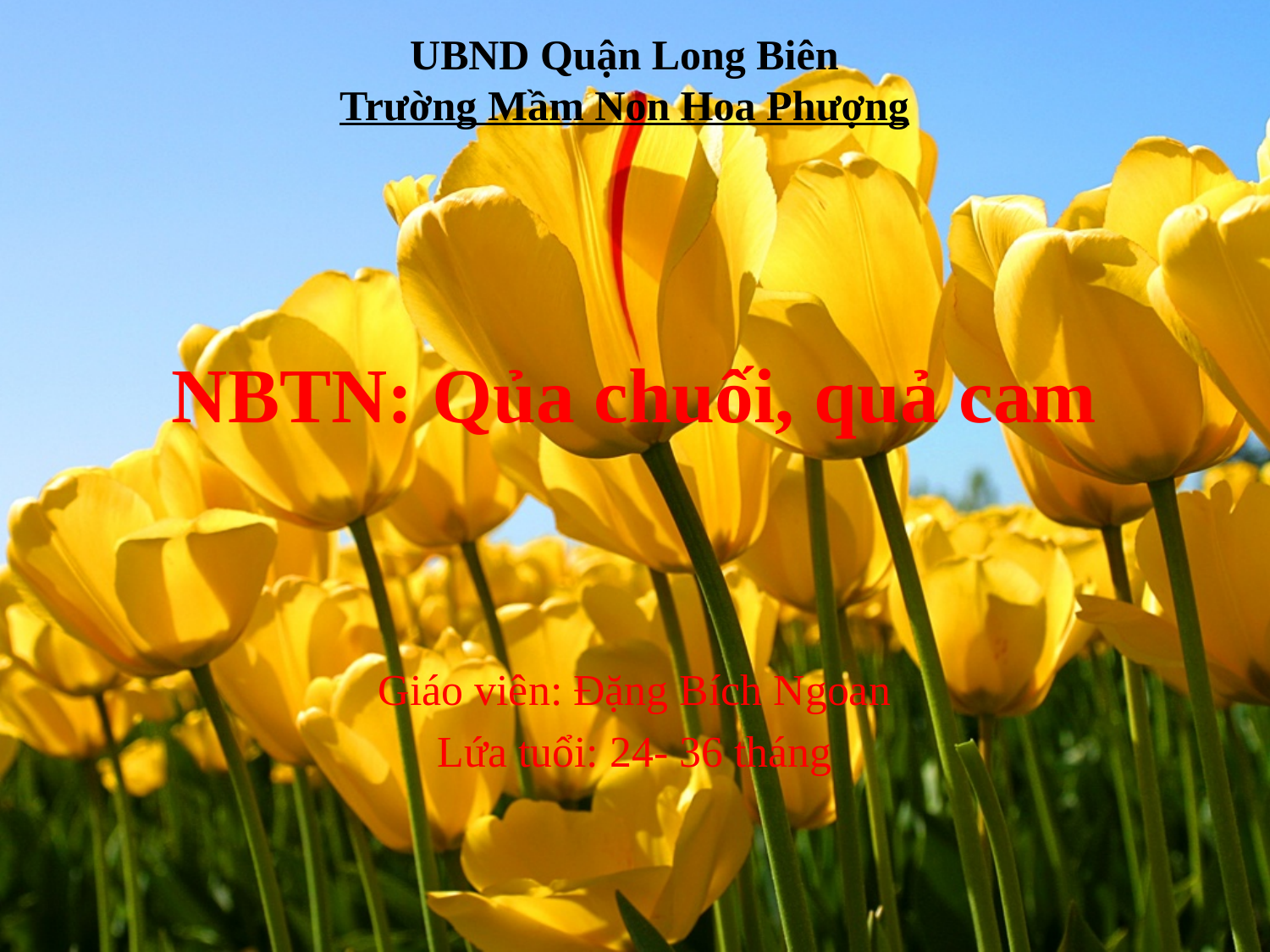

UBND Quận Long Biên
Trường Mầm Non Hoa Phượng
# NBTN: Qủa chuối, quả cam
Giáo viên: Đặng Bích Ngoan
Lứa tuổi: 24- 36 tháng